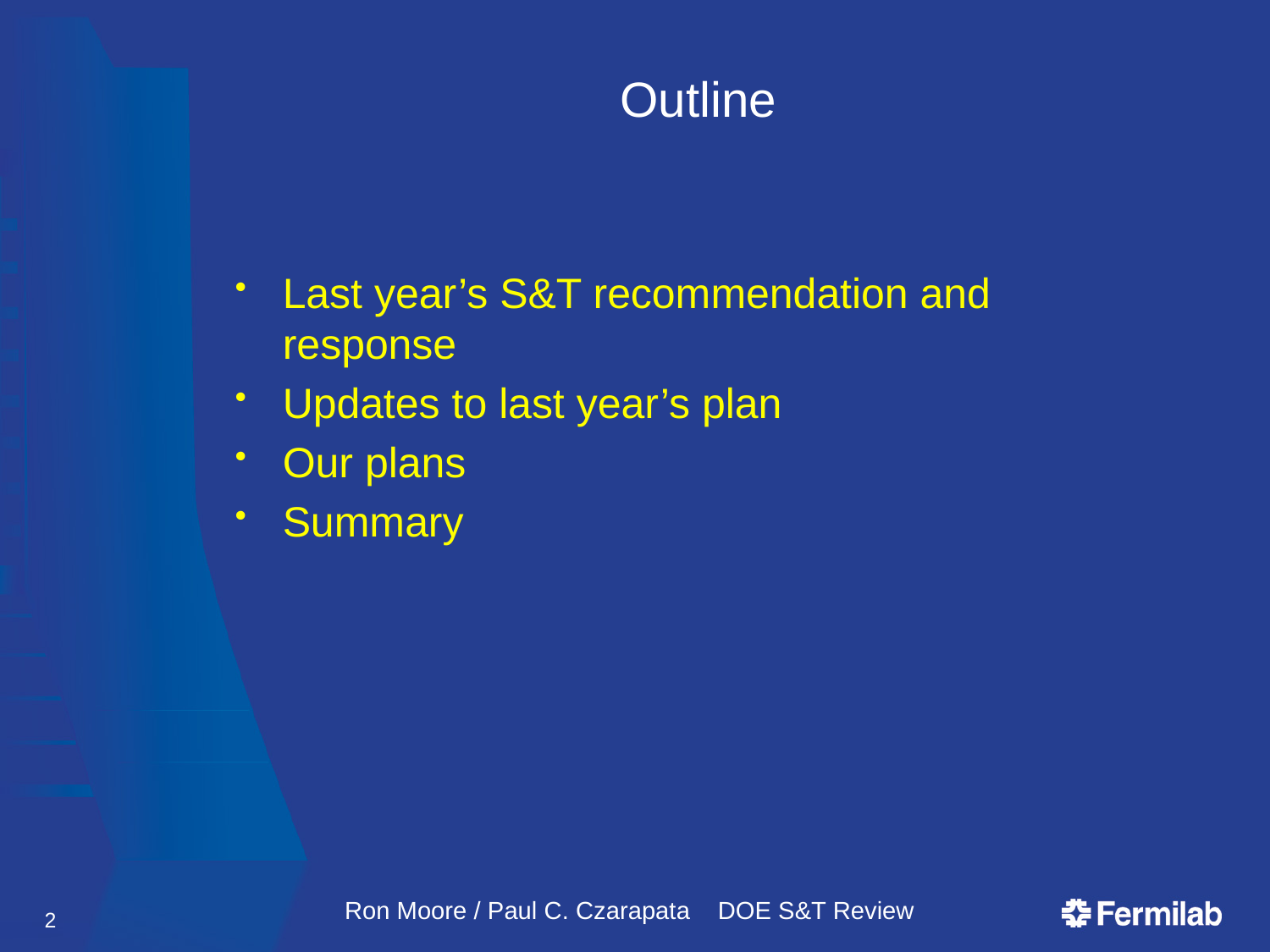

# Outline

Last year’s S&T recommendation and response
Updates to last year’s plan
Our plans
Summary
2
Ron Moore / Paul C. Czarapata    DOE S&T Review